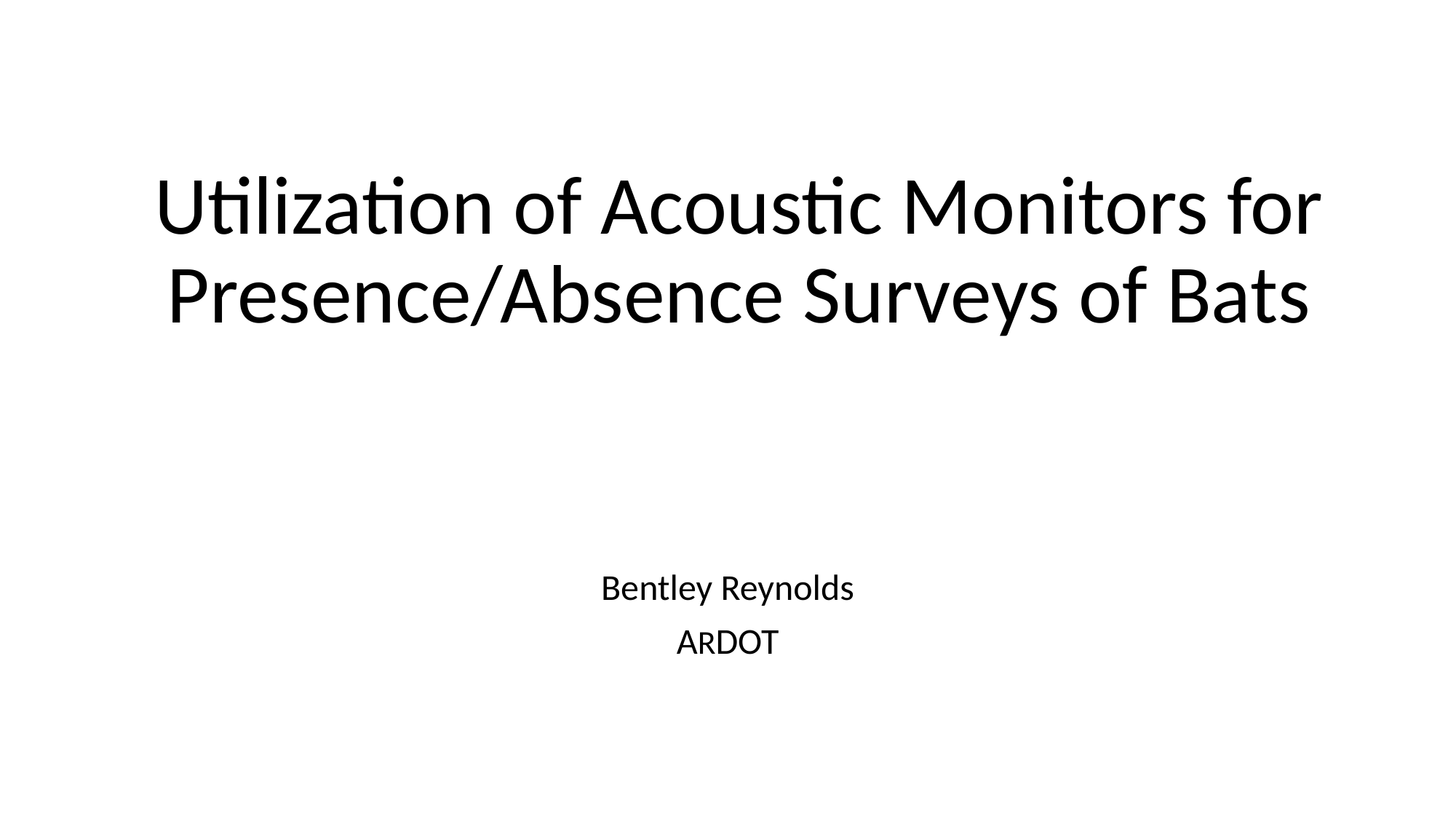

# Utilization of Acoustic Monitors for Presence/Absence Surveys of Bats
Bentley Reynolds
ARDOT